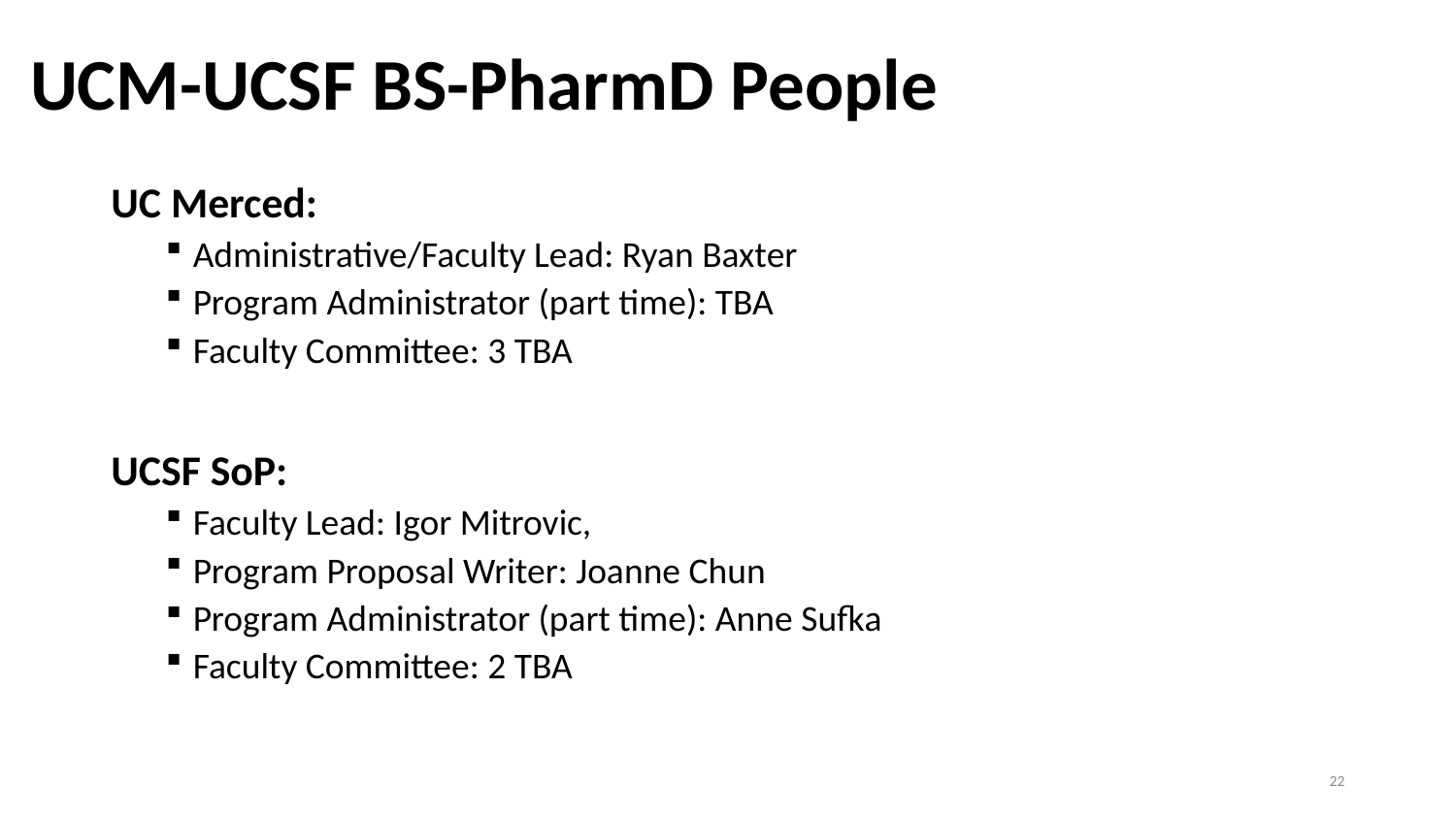

# UCM-UCSF BS-PharmD People

UC Merced:
Administrative/Faculty Lead: Ryan Baxter
Program Administrator (part time): TBA
Faculty Committee: 3 TBA

UCSF SoP:
Faculty Lead: Igor Mitrovic,
Program Proposal Writer: Joanne Chun
Program Administrator (part time): Anne Sufka
Faculty Committee: 2 TBA
22